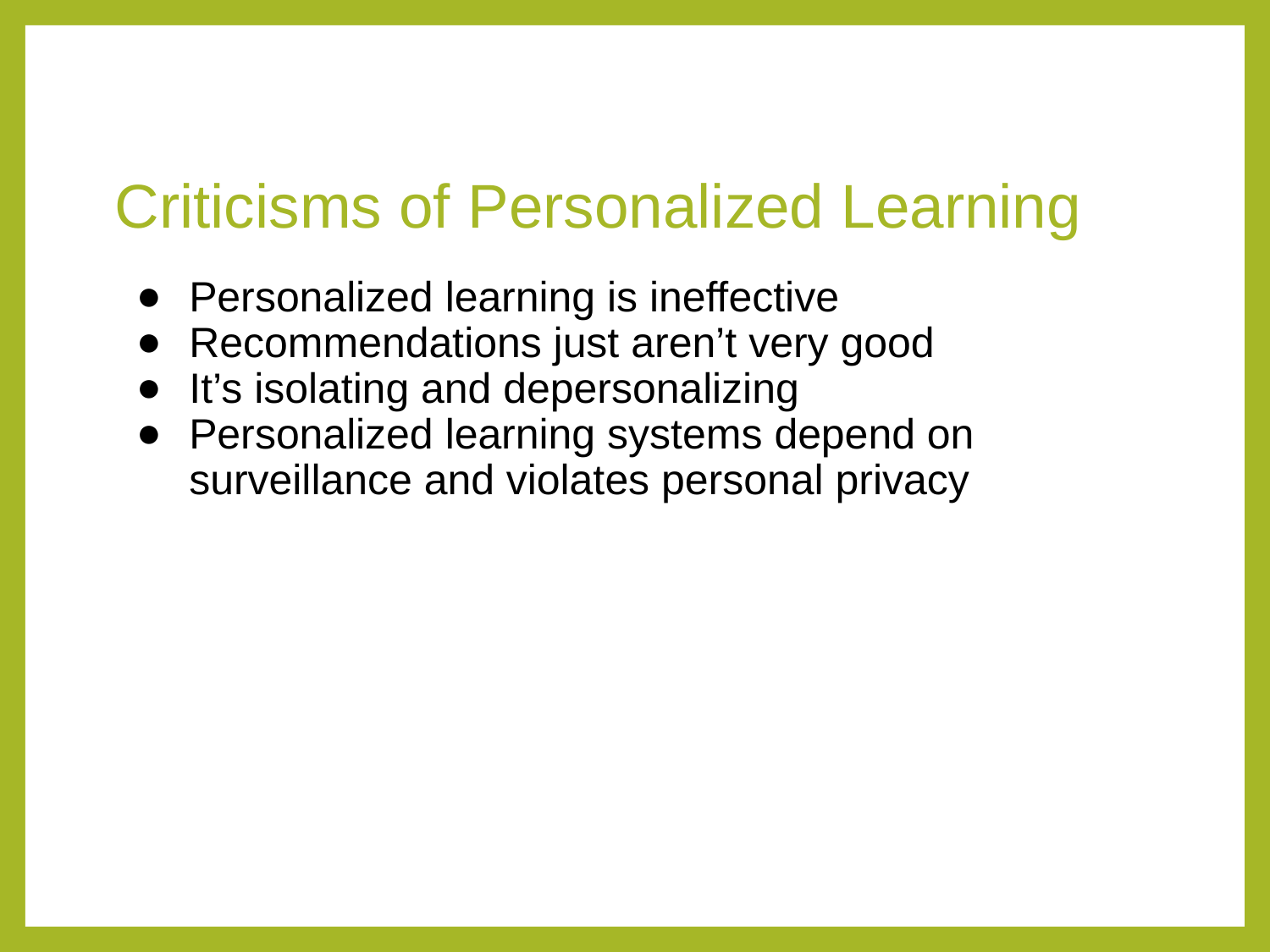

# Criticisms of Personalized Learning
Personalized learning is ineffective
Recommendations just aren’t very good
It’s isolating and depersonalizing
Personalized learning systems depend on surveillance and violates personal privacy